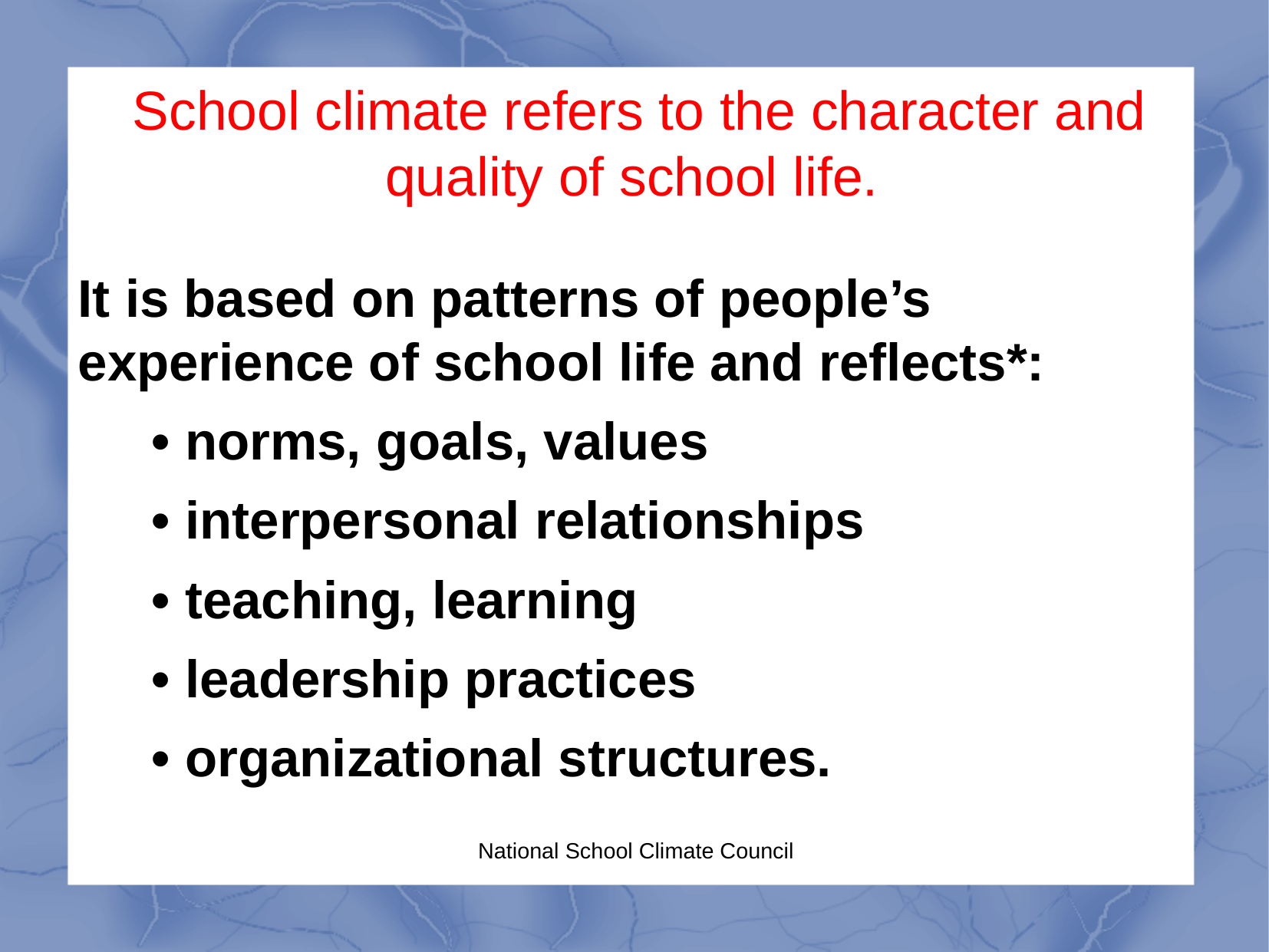

# School climate refers to the character and quality of school life.
It is based on patterns of people’s experience of school life and reflects*:
     • norms, goals, values
     • interpersonal relationships
     • teaching, learning
     • leadership practices
     • organizational structures.

National School Climate Council